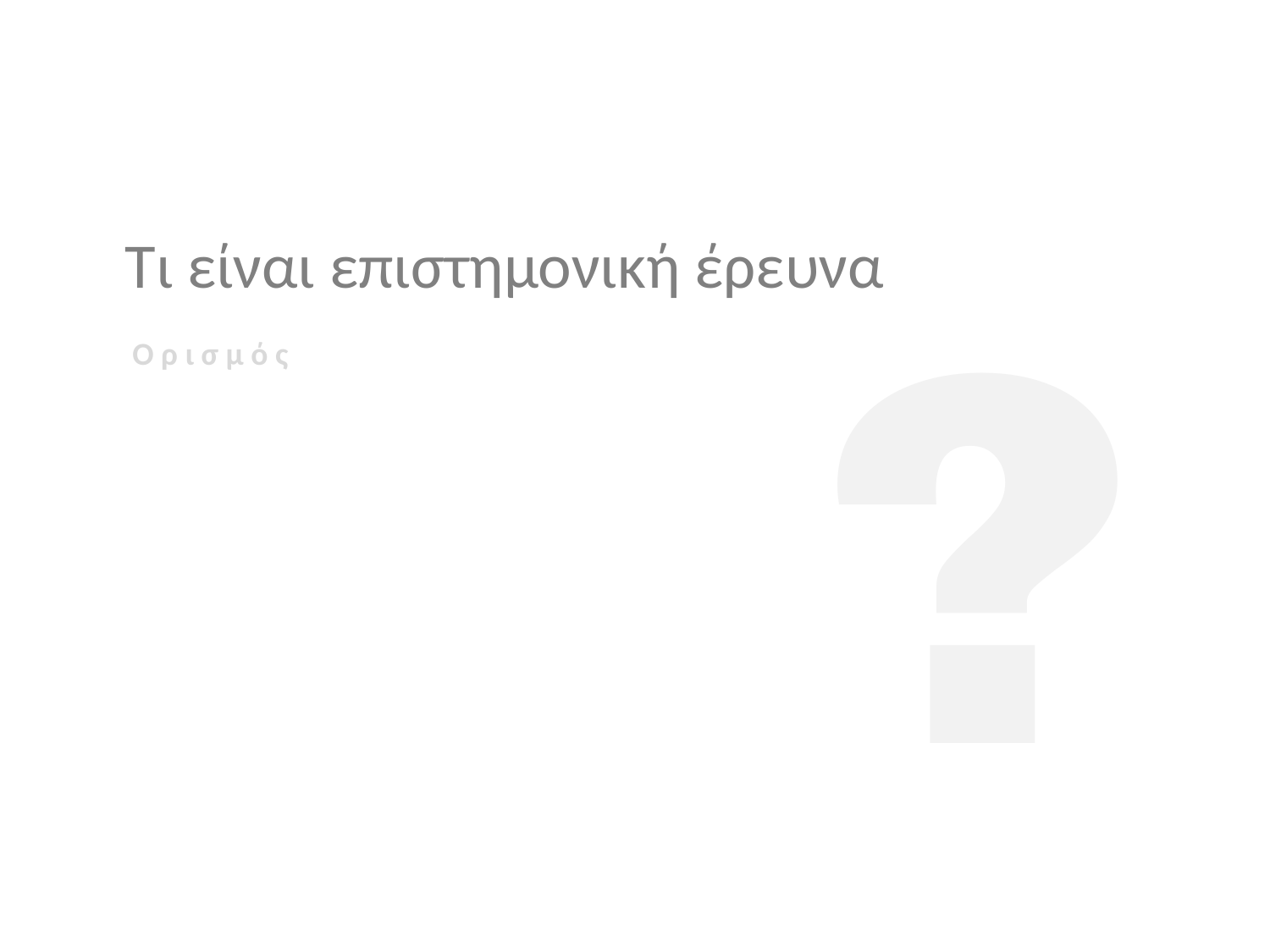

?
Τι είναι επιστημονική έρευνα
Ο ρ ι σ μ ό ς